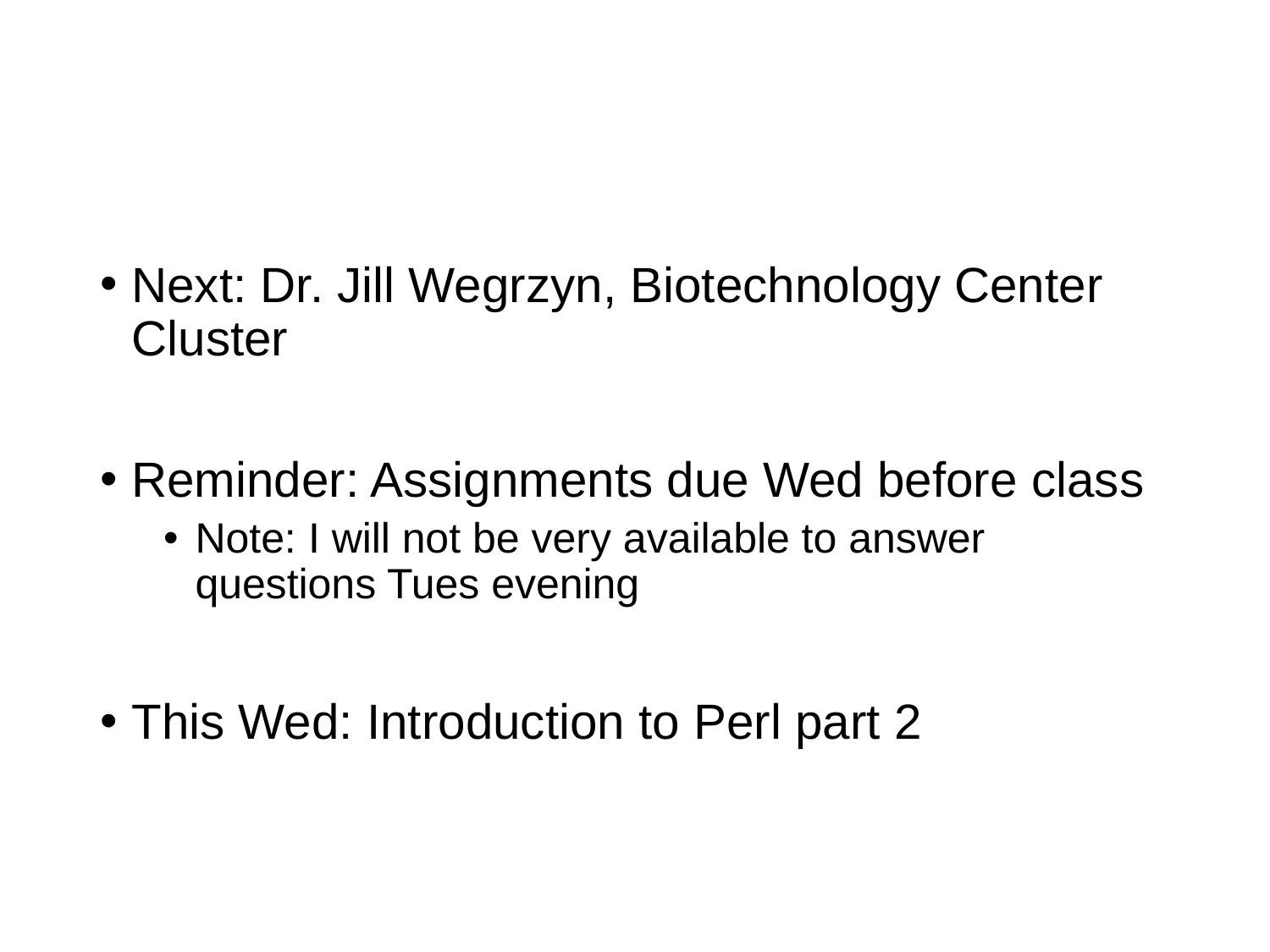

#
Next: Dr. Jill Wegrzyn, Biotechnology Center Cluster

Reminder: Assignments due Wed before class
Note: I will not be very available to answer questions Tues evening

This Wed: Introduction to Perl part 2